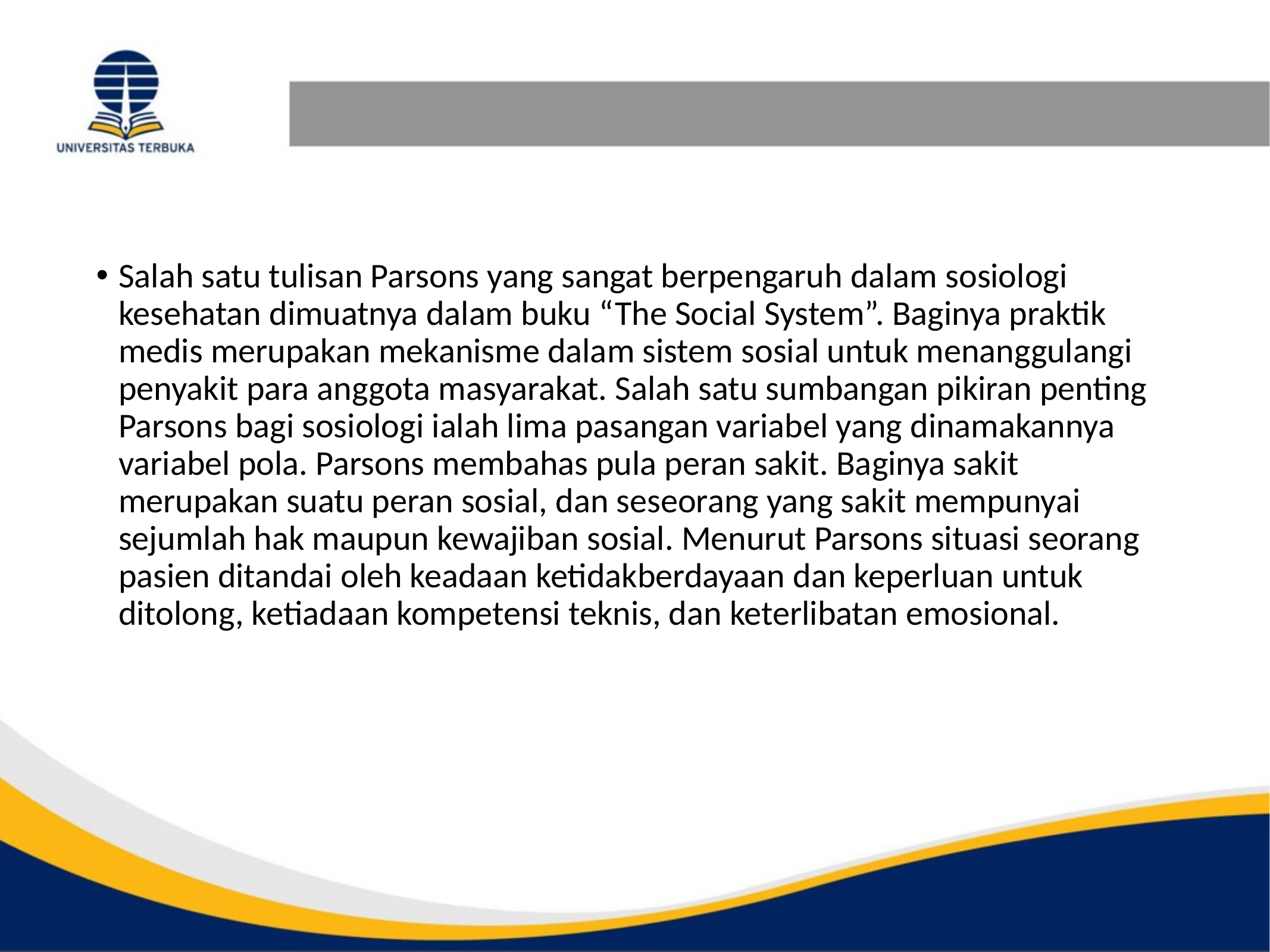

#
Salah satu tulisan Parsons yang sangat berpengaruh dalam sosiologi kesehatan dimuatnya dalam buku “The Social System”. Baginya praktik medis merupakan mekanisme dalam sistem sosial untuk menanggulangi penyakit para anggota masyarakat. Salah satu sumbangan pikiran penting Parsons bagi sosiologi ialah lima pasangan variabel yang dinamakannya variabel pola. Parsons membahas pula peran sakit. Baginya sakit merupakan suatu peran sosial, dan seseorang yang sakit mempunyai sejumlah hak maupun kewajiban sosial. Menurut Parsons situasi seorang pasien ditandai oleh keadaan ketidakberdayaan dan keperluan untuk ditolong, ketiadaan kompetensi teknis, dan keterlibatan emosional.